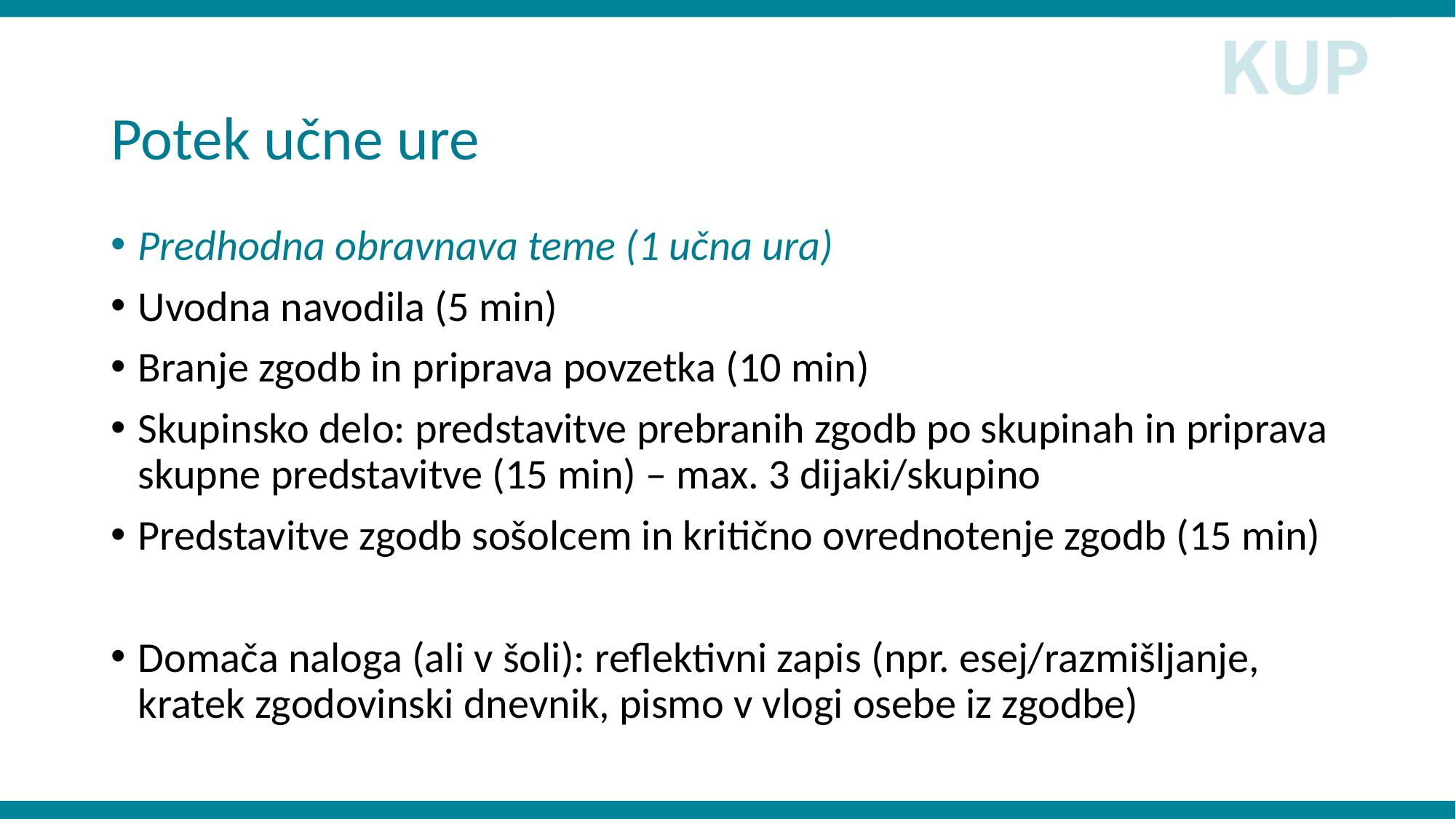

# Potek učne ure
Predhodna obravnava teme (1 učna ura)
Uvodna navodila (5 min)
Branje zgodb in priprava povzetka (10 min)
Skupinsko delo: predstavitve prebranih zgodb po skupinah in priprava skupne predstavitve (15 min) – max. 3 dijaki/skupino
Predstavitve zgodb sošolcem in kritično ovrednotenje zgodb (15 min)

Domača naloga (ali v šoli): reflektivni zapis (npr. esej/razmišljanje, kratek zgodovinski dnevnik, pismo v vlogi osebe iz zgodbe)